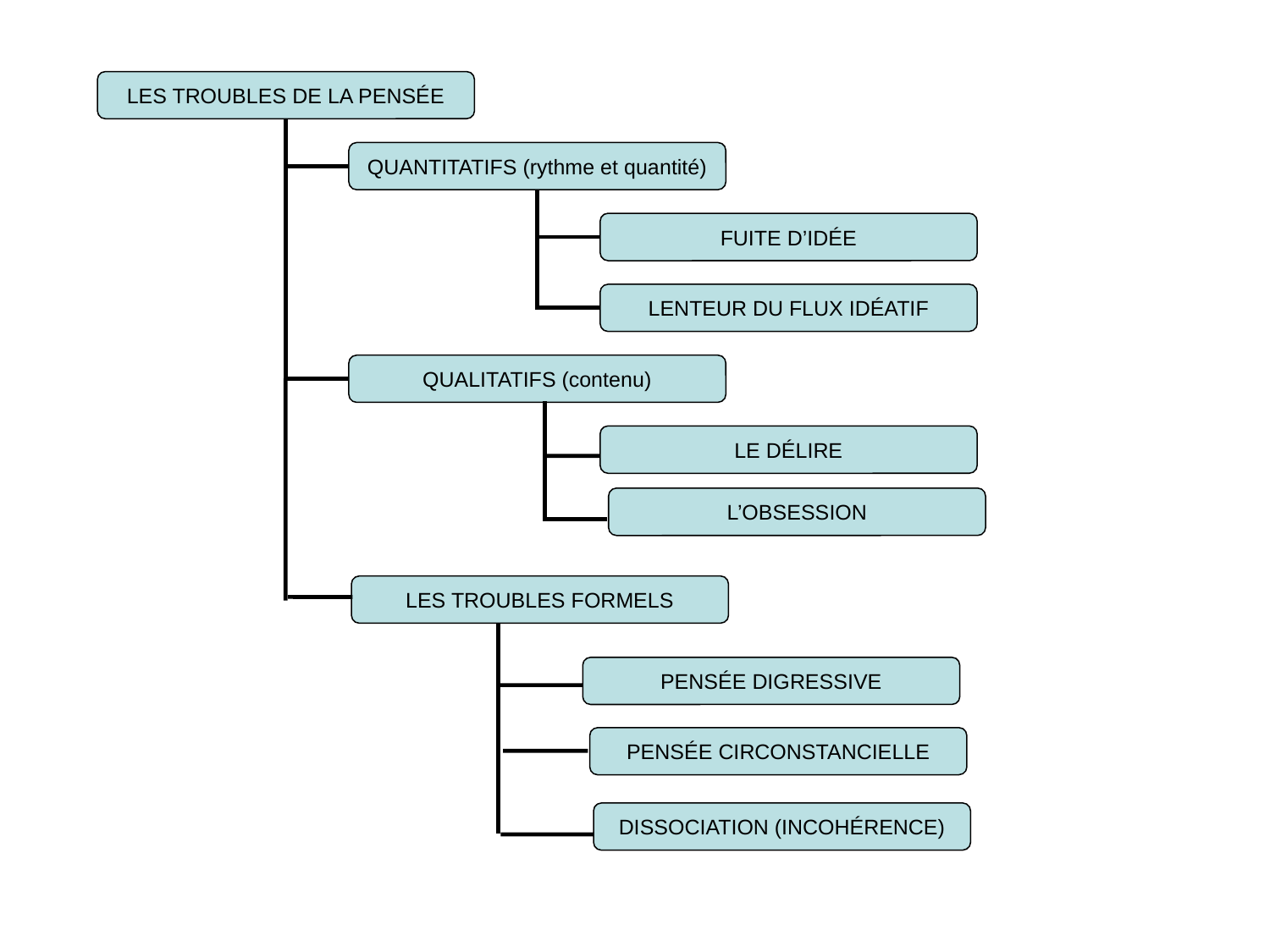

LES TROUBLES DE LA PENSÉE
QUANTITATIFS (rythme et quantité)
FUITE D’IDÉE
LENTEUR DU FLUX IDÉATIF
QUALITATIFS (contenu)

LE DÉLIRE

L’OBSESSION
LES TROUBLES FORMELS

PENSÉE DIGRESSIVE
PENSÉE CIRCONSTANCIELLE
DISSOCIATION (INCOHÉRENCE)